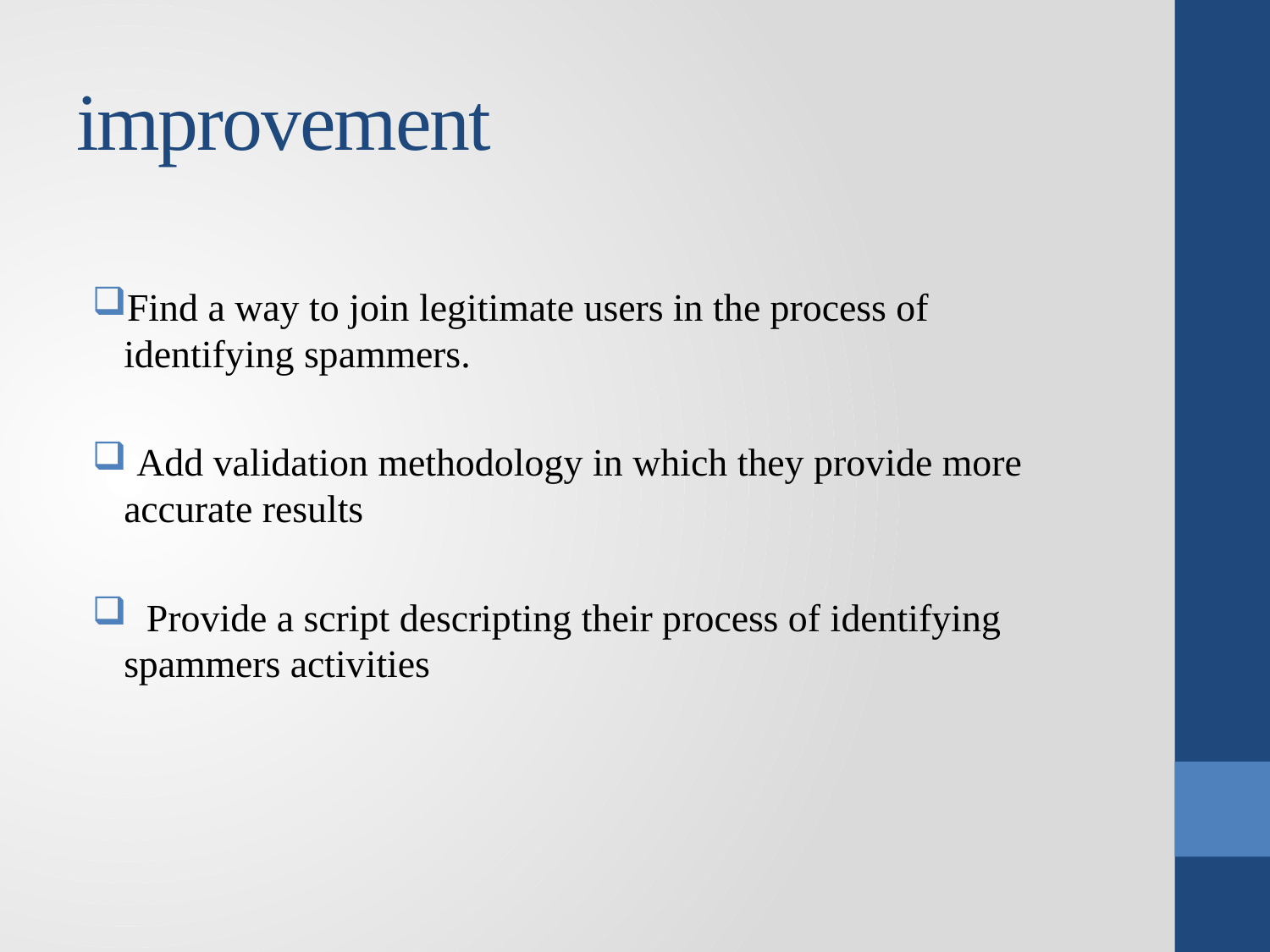

# improvement

Find a way to join legitimate users in the process of identifying spammers.

 Add validation methodology in which they provide more accurate results

  Provide a script descripting their process of identifying spammers activities